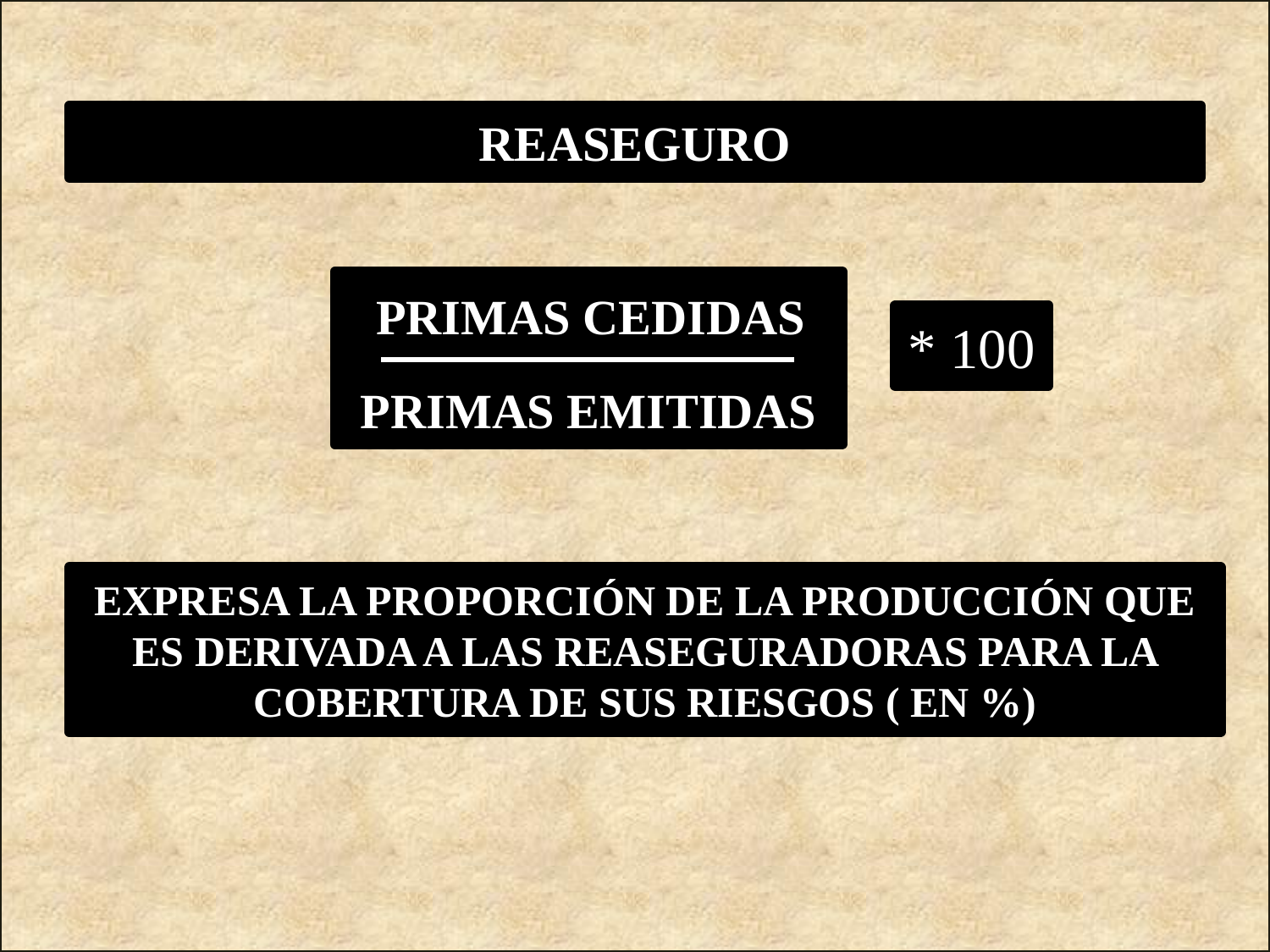

REASEGURO
  PRIMAS CEDIDAS
PRIMAS EMITIDAS
* 100
EXPRESA LA PROPORCIÓN DE LA PRODUCCIÓN QUE ES DERIVADA A LAS REASEGURADORAS PARA LA COBERTURA DE SUS RIESGOS ( EN %)